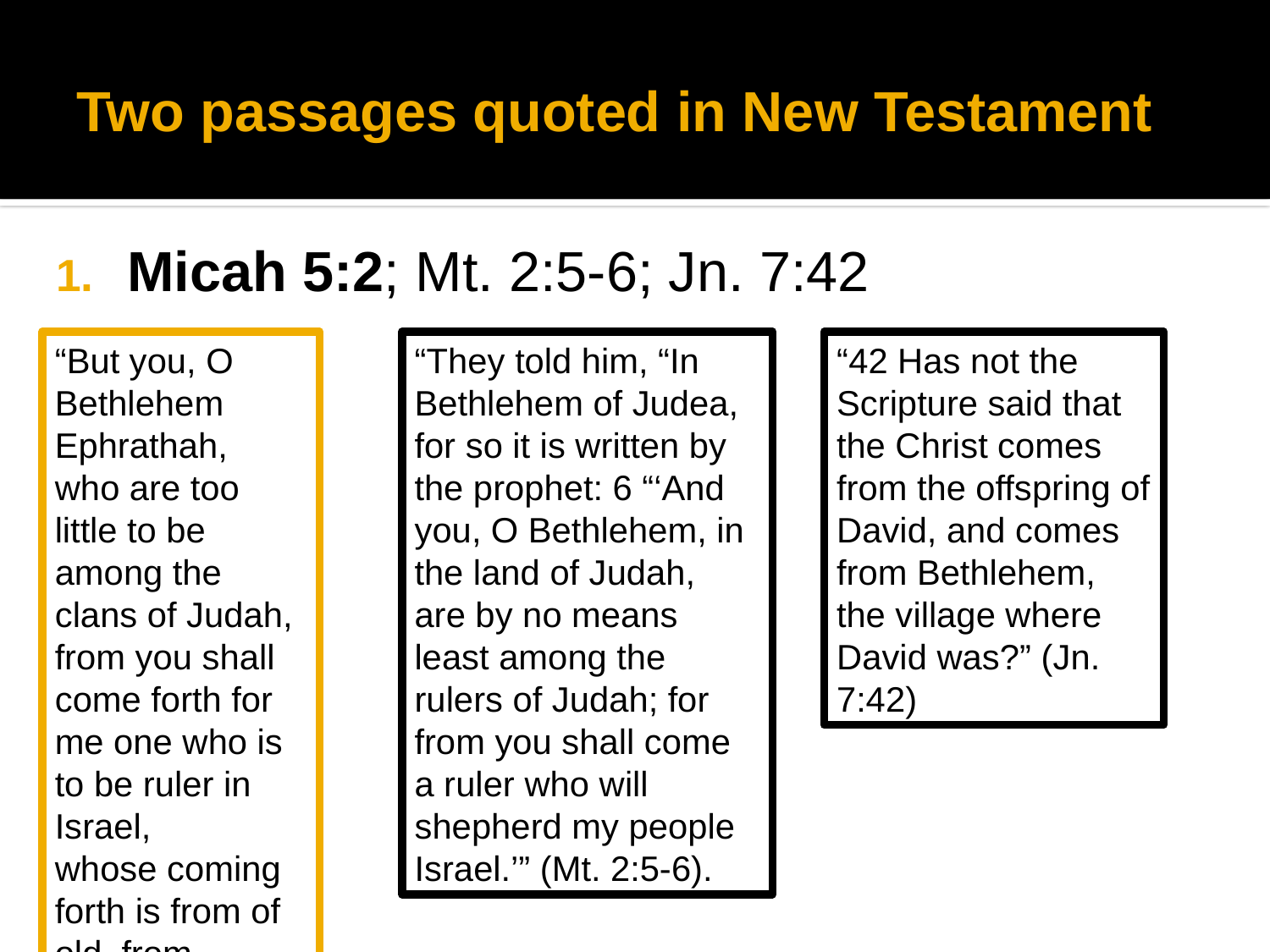

# Two passages quoted in New Testament
Micah 5:2; Mt. 2:5-6; Jn. 7:42
“But you, O Bethlehem Ephrathah,
who are too little to be among the clans of Judah,
from you shall come forth for me one who is to be ruler in Israel,
whose coming forth is from of old, from ancient days.” (Mic. 5:2)
“They told him, “In Bethlehem of Judea, for so it is written by the prophet: 6 “‘And you, O Bethlehem, in the land of Judah,
are by no means least among the rulers of Judah; for from you shall come a ruler who will shepherd my people Israel.’” (Mt. 2:5-6).
“42 Has not the Scripture said that the Christ comes from the offspring of David, and comes from Bethlehem, the village where David was?” (Jn. 7:42)